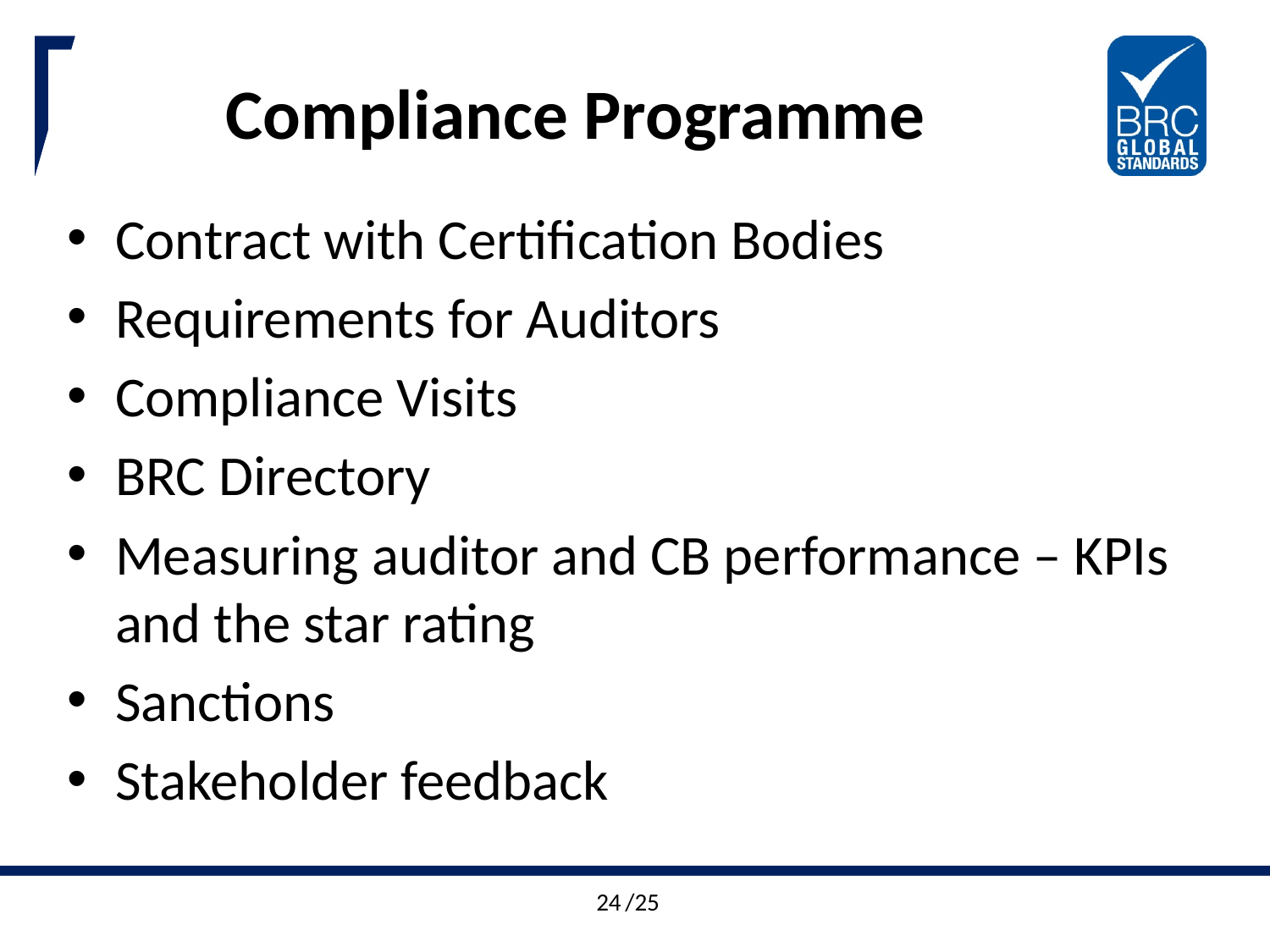

# Compliance Programme
Contract with Certification Bodies
Requirements for Auditors
Compliance Visits
BRC Directory
Measuring auditor and CB performance – KPIs and the star rating
Sanctions
Stakeholder feedback

24
/25